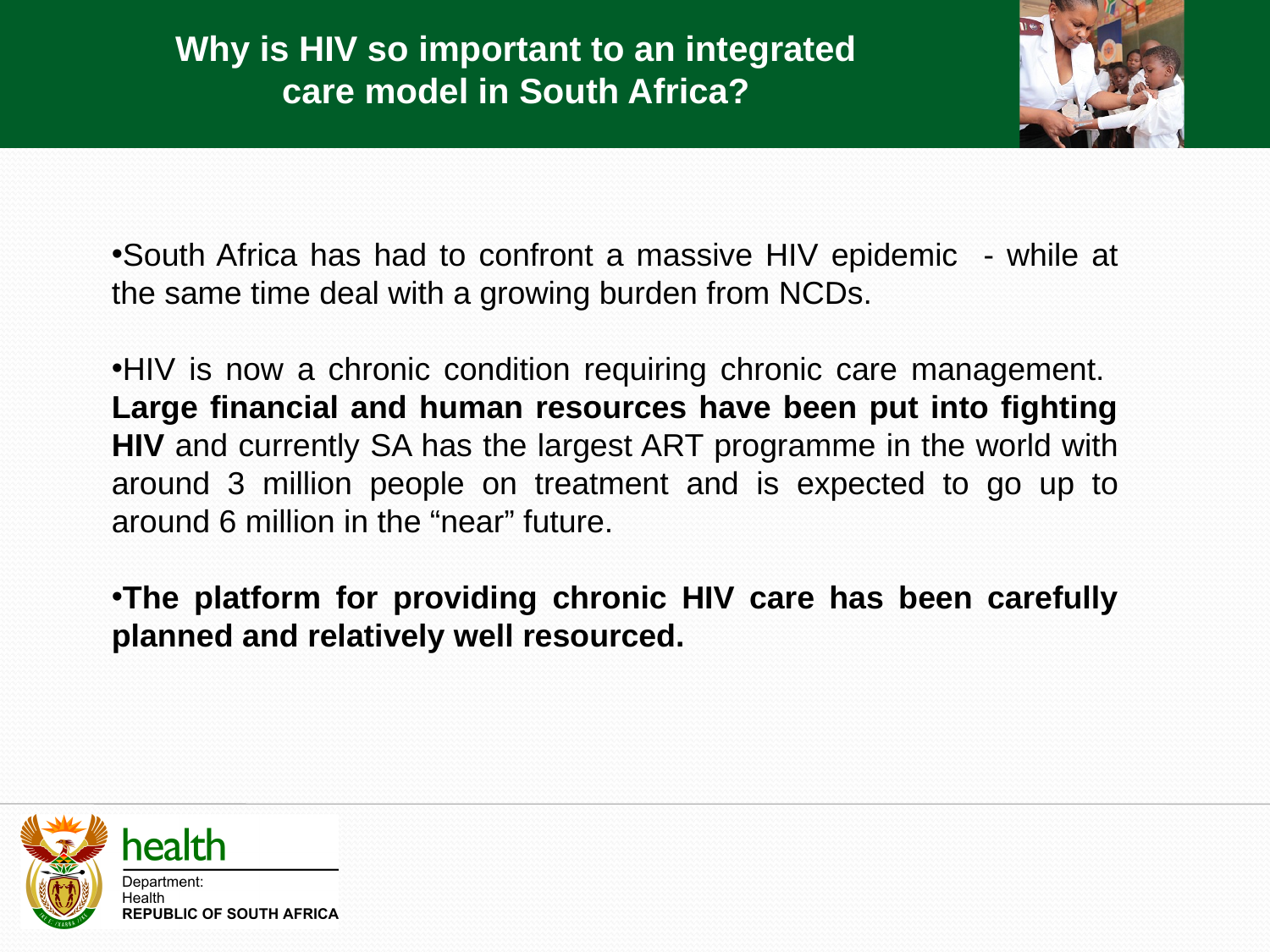

Why is HIV so important to an integrated care model in South Africa?
South Africa has had to confront a massive HIV epidemic  - while at the same time deal with a growing burden from NCDs.

HIV is now a chronic condition requiring chronic care management.  Large financial and human resources have been put into fighting HIV and currently SA has the largest ART programme in the world with around 3 million people on treatment and is expected to go up to around 6 million in the “near” future.

The platform for providing chronic HIV care has been carefully planned and relatively well resourced.